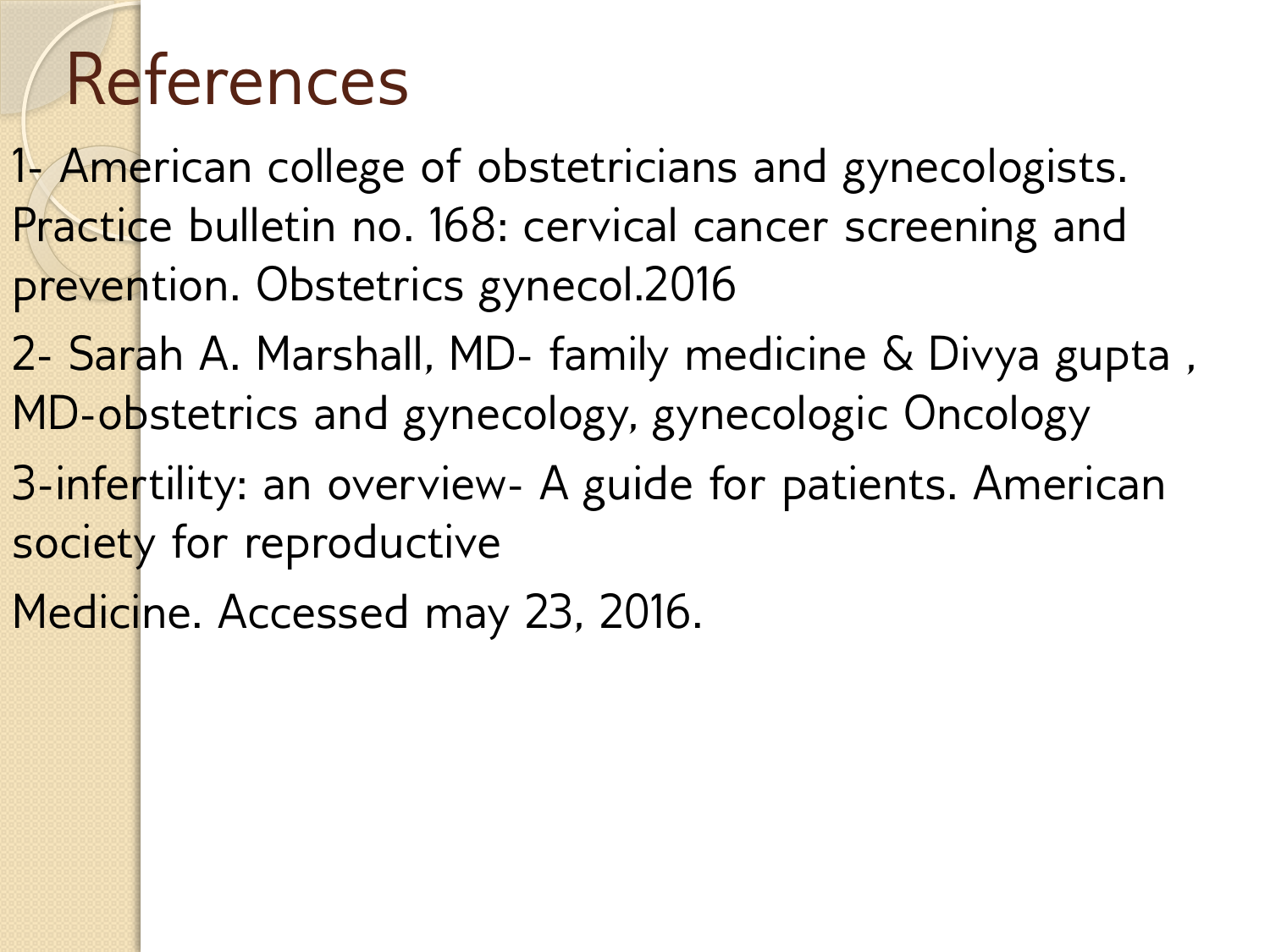

# References
1- American college of obstetricians and gynecologists. Practice bulletin no. 168: cervical cancer screening and prevention. Obstetrics gynecol.2016
2- Sarah A. Marshall, MD- family medicine & Divya gupta , MD-obstetrics and gynecology, gynecologic Oncology
3-infertility: an overview- A guide for patients. American society for reproductive
Medicine. Accessed may 23, 2016.